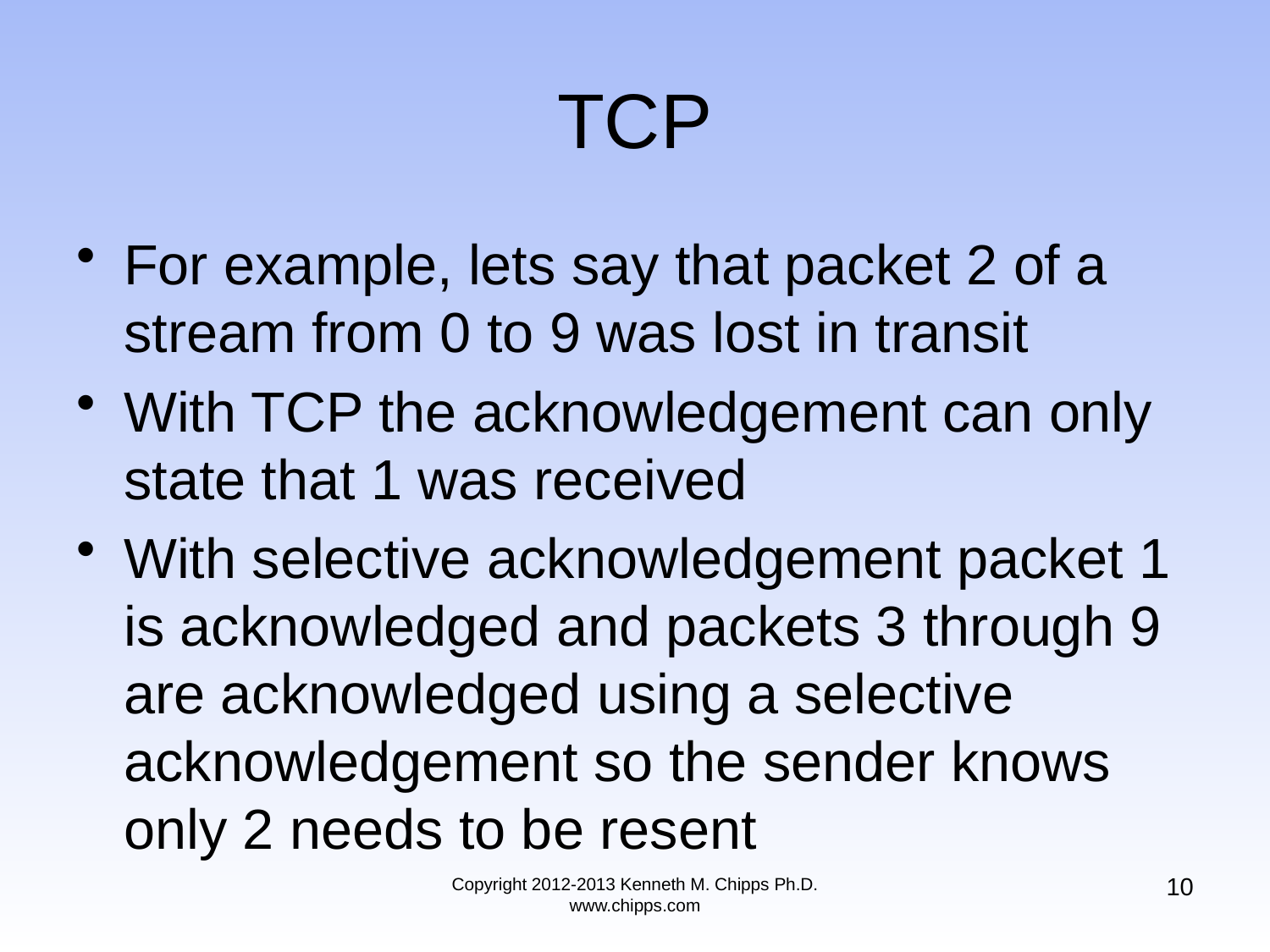

# TCP
For example, lets say that packet 2 of a stream from 0 to 9 was lost in transit
With TCP the acknowledgement can only state that 1 was received
With selective acknowledgement packet 1 is acknowledged and packets 3 through 9 are acknowledged using a selective acknowledgement so the sender knows only 2 needs to be resent
10
Copyright 2012-2013 Kenneth M. Chipps Ph.D. www.chipps.com